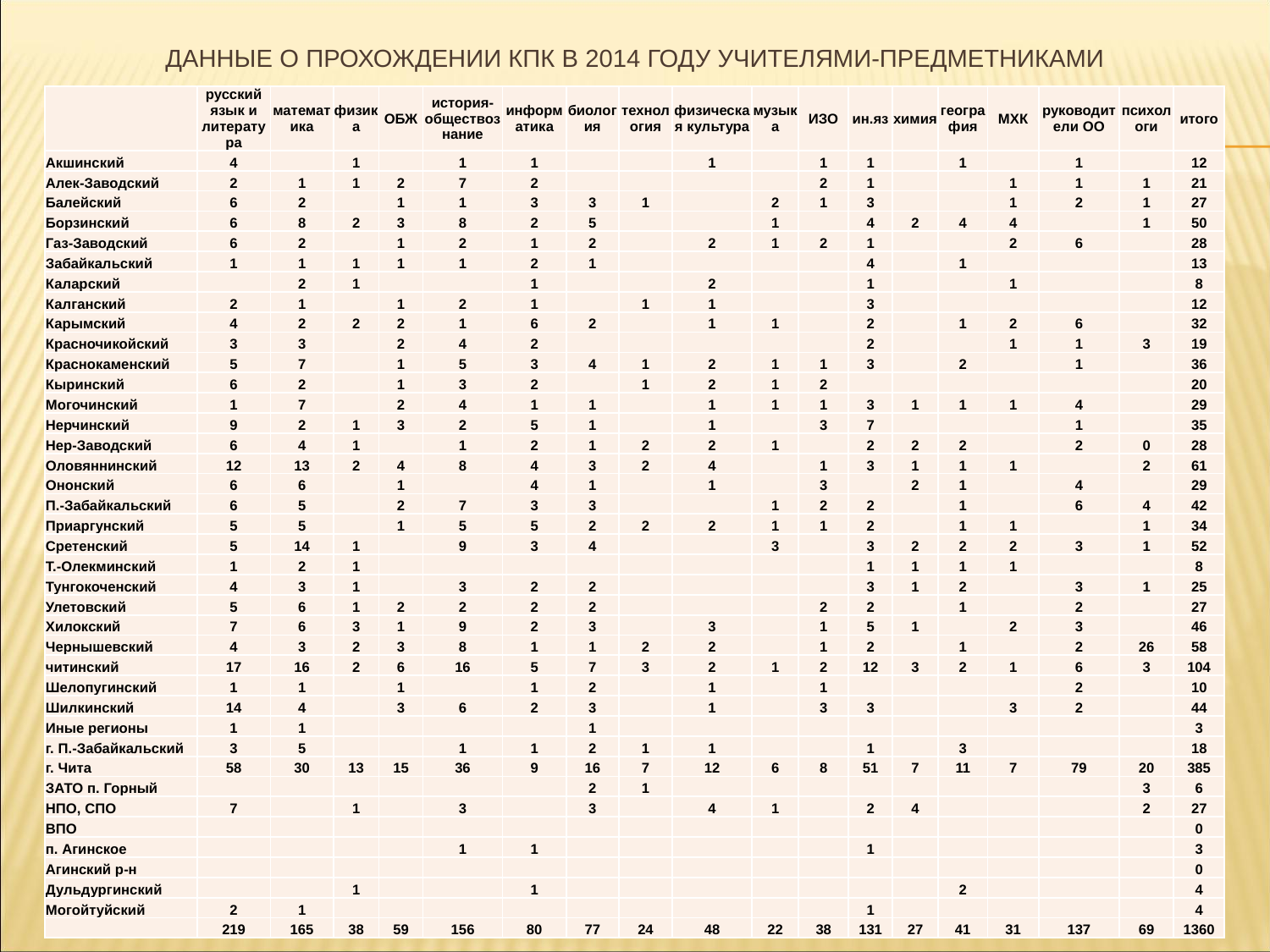

# Данные о прохождении кпк в 2014 году учителями-предметниками
|  | русский язык и литература | математика | физика | ОБЖ | история-обществознание | информатика | биология | технология | физическая культура | музыка | ИЗО | ин.яз | химия | география | МХК | руководители ОО | психологи | итого |
| --- | --- | --- | --- | --- | --- | --- | --- | --- | --- | --- | --- | --- | --- | --- | --- | --- | --- | --- |
| Акшинский | 4 |  | 1 |  | 1 | 1 |  |  | 1 |  | 1 | 1 |  | 1 |  | 1 |  | 12 |
| Алек-Заводский | 2 | 1 | 1 | 2 | 7 | 2 |  |  |  |  | 2 | 1 |  |  | 1 | 1 | 1 | 21 |
| Балейский | 6 | 2 |  | 1 | 1 | 3 | 3 | 1 |  | 2 | 1 | 3 |  |  | 1 | 2 | 1 | 27 |
| Борзинский | 6 | 8 | 2 | 3 | 8 | 2 | 5 |  |  | 1 |  | 4 | 2 | 4 | 4 |  | 1 | 50 |
| Газ-Заводский | 6 | 2 |  | 1 | 2 | 1 | 2 |  | 2 | 1 | 2 | 1 |  |  | 2 | 6 |  | 28 |
| Забайкальский | 1 | 1 | 1 | 1 | 1 | 2 | 1 |  |  |  |  | 4 |  | 1 |  |  |  | 13 |
| Каларский |  | 2 | 1 |  |  | 1 |  |  | 2 |  |  | 1 |  |  | 1 |  |  | 8 |
| Калганский | 2 | 1 |  | 1 | 2 | 1 |  | 1 | 1 |  |  | 3 |  |  |  |  |  | 12 |
| Карымский | 4 | 2 | 2 | 2 | 1 | 6 | 2 |  | 1 | 1 |  | 2 |  | 1 | 2 | 6 |  | 32 |
| Красночикойский | 3 | 3 |  | 2 | 4 | 2 |  |  |  |  |  | 2 |  |  | 1 | 1 | 3 | 19 |
| Краснокаменский | 5 | 7 |  | 1 | 5 | 3 | 4 | 1 | 2 | 1 | 1 | 3 |  | 2 |  | 1 |  | 36 |
| Кыринский | 6 | 2 |  | 1 | 3 | 2 |  | 1 | 2 | 1 | 2 |  |  |  |  |  |  | 20 |
| Могочинский | 1 | 7 |  | 2 | 4 | 1 | 1 |  | 1 | 1 | 1 | 3 | 1 | 1 | 1 | 4 |  | 29 |
| Нерчинский | 9 | 2 | 1 | 3 | 2 | 5 | 1 |  | 1 |  | 3 | 7 |  |  |  | 1 |  | 35 |
| Нер-Заводский | 6 | 4 | 1 |  | 1 | 2 | 1 | 2 | 2 | 1 |  | 2 | 2 | 2 |  | 2 | 0 | 28 |
| Оловяннинский | 12 | 13 | 2 | 4 | 8 | 4 | 3 | 2 | 4 |  | 1 | 3 | 1 | 1 | 1 |  | 2 | 61 |
| Ононский | 6 | 6 |  | 1 |  | 4 | 1 |  | 1 |  | 3 |  | 2 | 1 |  | 4 |  | 29 |
| П.-Забайкальский | 6 | 5 |  | 2 | 7 | 3 | 3 |  |  | 1 | 2 | 2 |  | 1 |  | 6 | 4 | 42 |
| Приаргунский | 5 | 5 |  | 1 | 5 | 5 | 2 | 2 | 2 | 1 | 1 | 2 |  | 1 | 1 |  | 1 | 34 |
| Сретенский | 5 | 14 | 1 |  | 9 | 3 | 4 |  |  | 3 |  | 3 | 2 | 2 | 2 | 3 | 1 | 52 |
| Т.-Олекминский | 1 | 2 | 1 |  |  |  |  |  |  |  |  | 1 | 1 | 1 | 1 |  |  | 8 |
| Тунгокоченский | 4 | 3 | 1 |  | 3 | 2 | 2 |  |  |  |  | 3 | 1 | 2 |  | 3 | 1 | 25 |
| Улетовский | 5 | 6 | 1 | 2 | 2 | 2 | 2 |  |  |  | 2 | 2 |  | 1 |  | 2 |  | 27 |
| Хилокский | 7 | 6 | 3 | 1 | 9 | 2 | 3 |  | 3 |  | 1 | 5 | 1 |  | 2 | 3 |  | 46 |
| Чернышевский | 4 | 3 | 2 | 3 | 8 | 1 | 1 | 2 | 2 |  | 1 | 2 |  | 1 |  | 2 | 26 | 58 |
| читинский | 17 | 16 | 2 | 6 | 16 | 5 | 7 | 3 | 2 | 1 | 2 | 12 | 3 | 2 | 1 | 6 | 3 | 104 |
| Шелопугинский | 1 | 1 |  | 1 |  | 1 | 2 |  | 1 |  | 1 |  |  |  |  | 2 |  | 10 |
| Шилкинский | 14 | 4 |  | 3 | 6 | 2 | 3 |  | 1 |  | 3 | 3 |  |  | 3 | 2 |  | 44 |
| Иные регионы | 1 | 1 |  |  |  |  | 1 |  |  |  |  |  |  |  |  |  |  | 3 |
| г. П.-Забайкальский | 3 | 5 |  |  | 1 | 1 | 2 | 1 | 1 |  |  | 1 |  | 3 |  |  |  | 18 |
| г. Чита | 58 | 30 | 13 | 15 | 36 | 9 | 16 | 7 | 12 | 6 | 8 | 51 | 7 | 11 | 7 | 79 | 20 | 385 |
| ЗАТО п. Горный |  |  |  |  |  |  | 2 | 1 |  |  |  |  |  |  |  |  | 3 | 6 |
| НПО, СПО | 7 |  | 1 |  | 3 |  | 3 |  | 4 | 1 |  | 2 | 4 |  |  |  | 2 | 27 |
| ВПО |  |  |  |  |  |  |  |  |  |  |  |  |  |  |  |  |  | 0 |
| п. Агинское |  |  |  |  | 1 | 1 |  |  |  |  |  | 1 |  |  |  |  |  | 3 |
| Агинский р-н |  |  |  |  |  |  |  |  |  |  |  |  |  |  |  |  |  | 0 |
| Дульдургинский |  |  | 1 |  |  | 1 |  |  |  |  |  |  |  | 2 |  |  |  | 4 |
| Могойтуйский | 2 | 1 |  |  |  |  |  |  |  |  |  | 1 |  |  |  |  |  | 4 |
|  | 219 | 165 | 38 | 59 | 156 | 80 | 77 | 24 | 48 | 22 | 38 | 131 | 27 | 41 | 31 | 137 | 69 | 1360 |